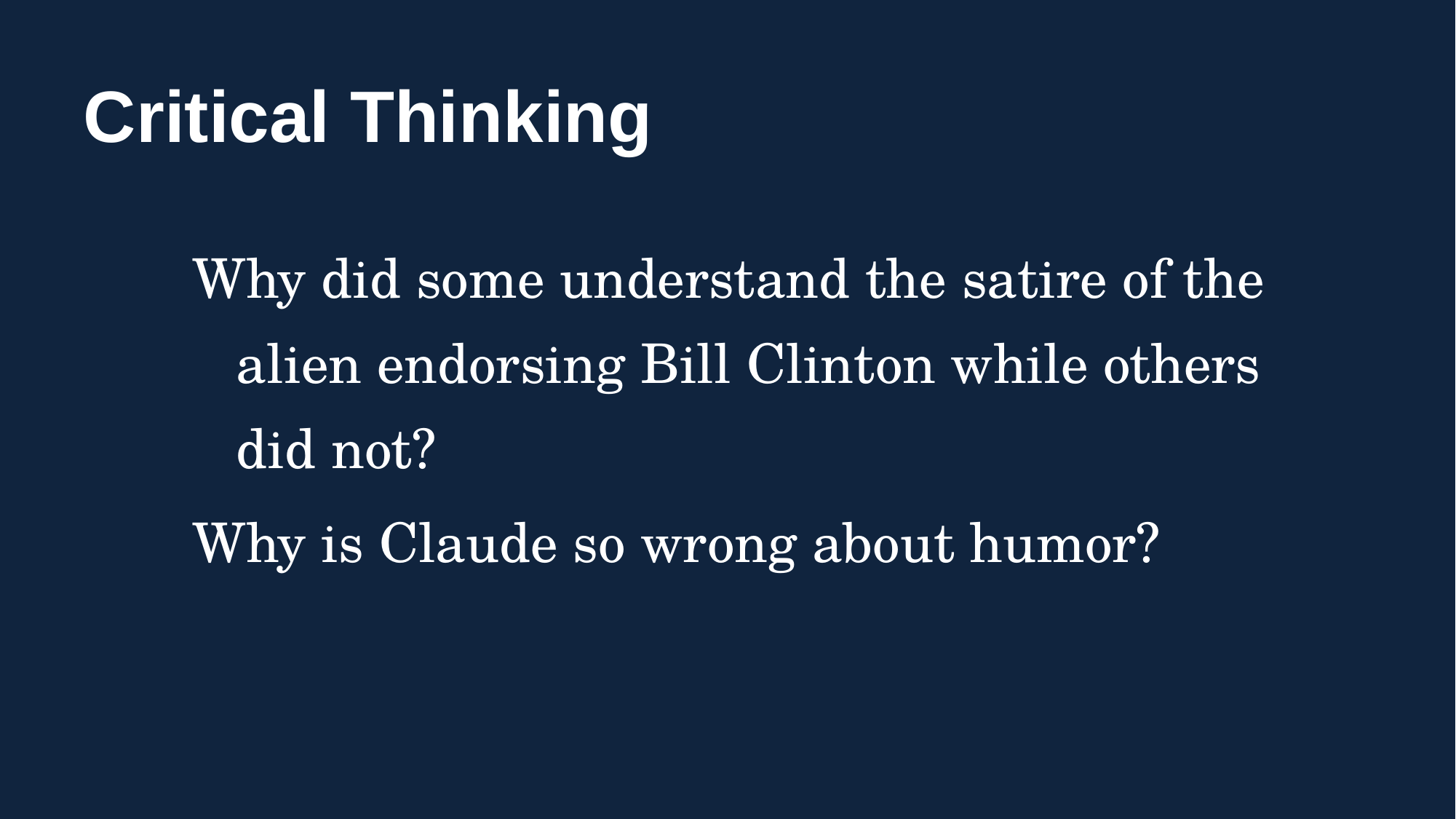

Critical Thinking
Why did some understand the satire of the alien endorsing Bill Clinton while others did not?
Why is Claude so wrong about humor?